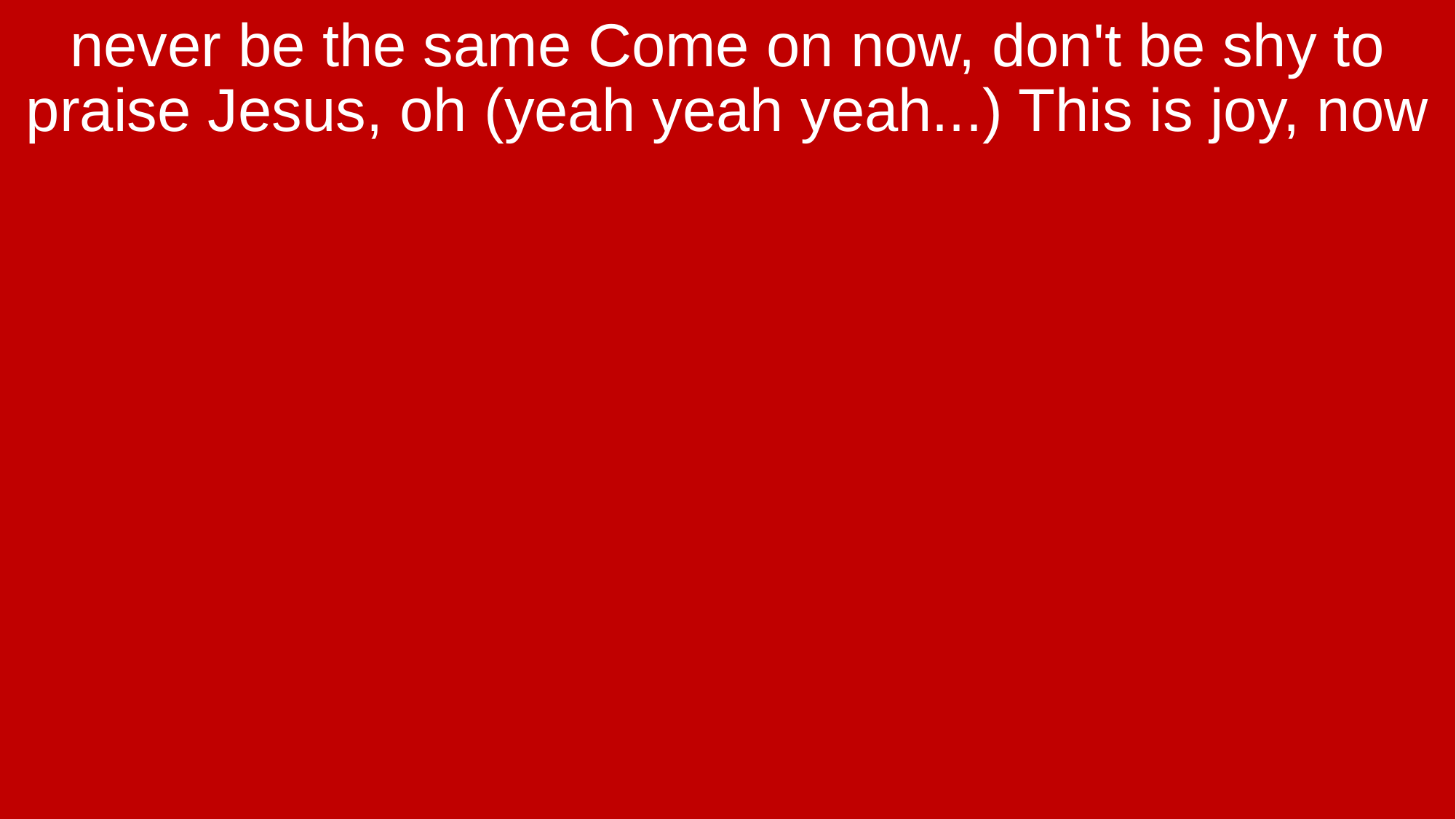

never be the same Come on now, don't be shy to praise Jesus, oh (yeah yeah yeah...) This is joy, now